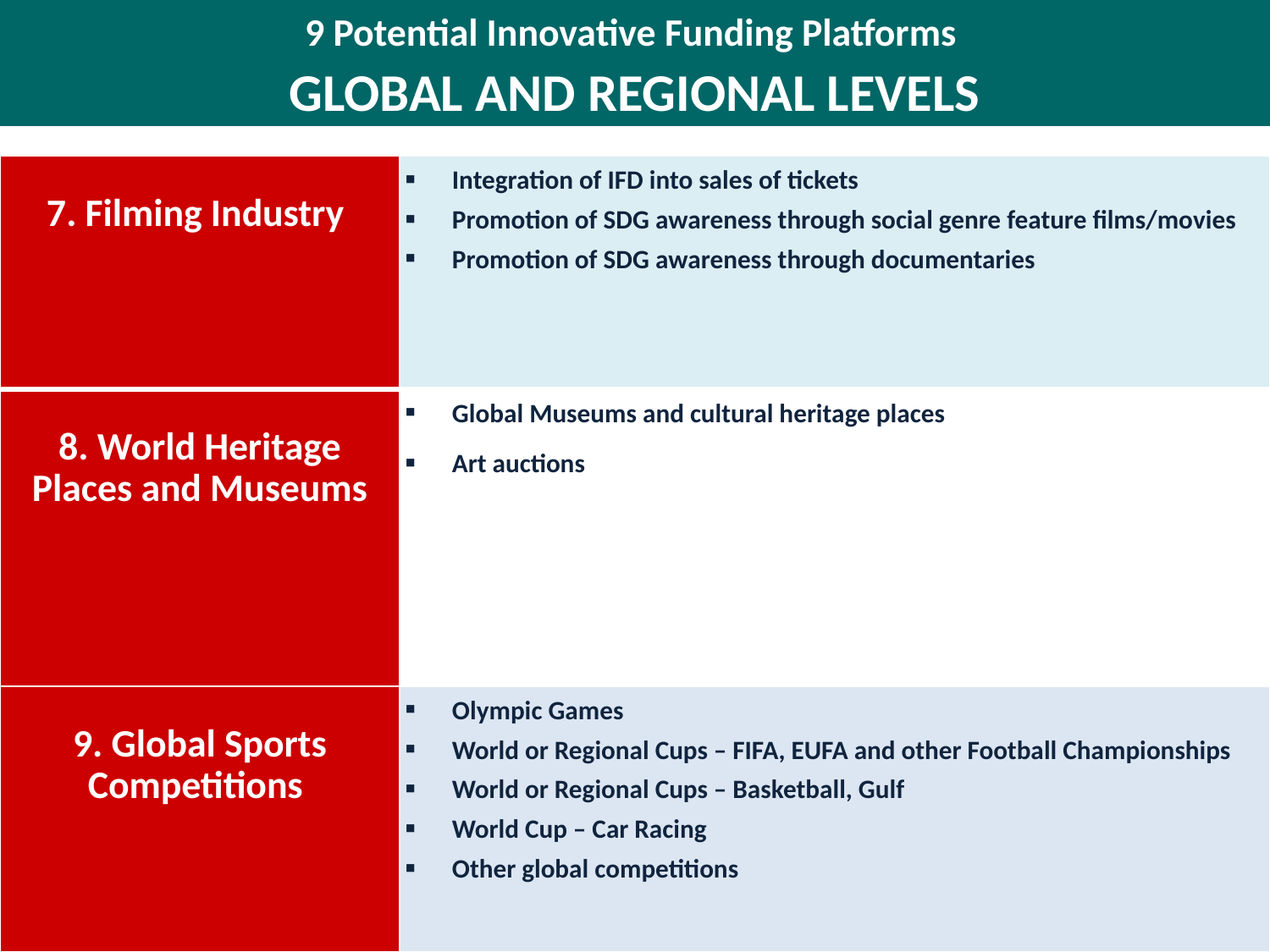

# 9 Potential Innovative Funding Platforms GLOBAL AND REGIONAL LEVELS
| 7. Filming Industry | Integration of IFD into sales of tickets Promotion of SDG awareness through social genre feature films/movies Promotion of SDG awareness through documentaries |
| --- | --- |
| 8. World Heritage Places and Museums | Global Museums and cultural heritage places |
|  | Art auctions |
|  |  |
|  |  |
|  |  |
|  |  |
| 9. Global Sports Competitions | Olympic Games World or Regional Cups – FIFA, EUFA and other Football Championships World or Regional Cups – Basketball, Gulf World Cup – Car Racing Other global competitions |